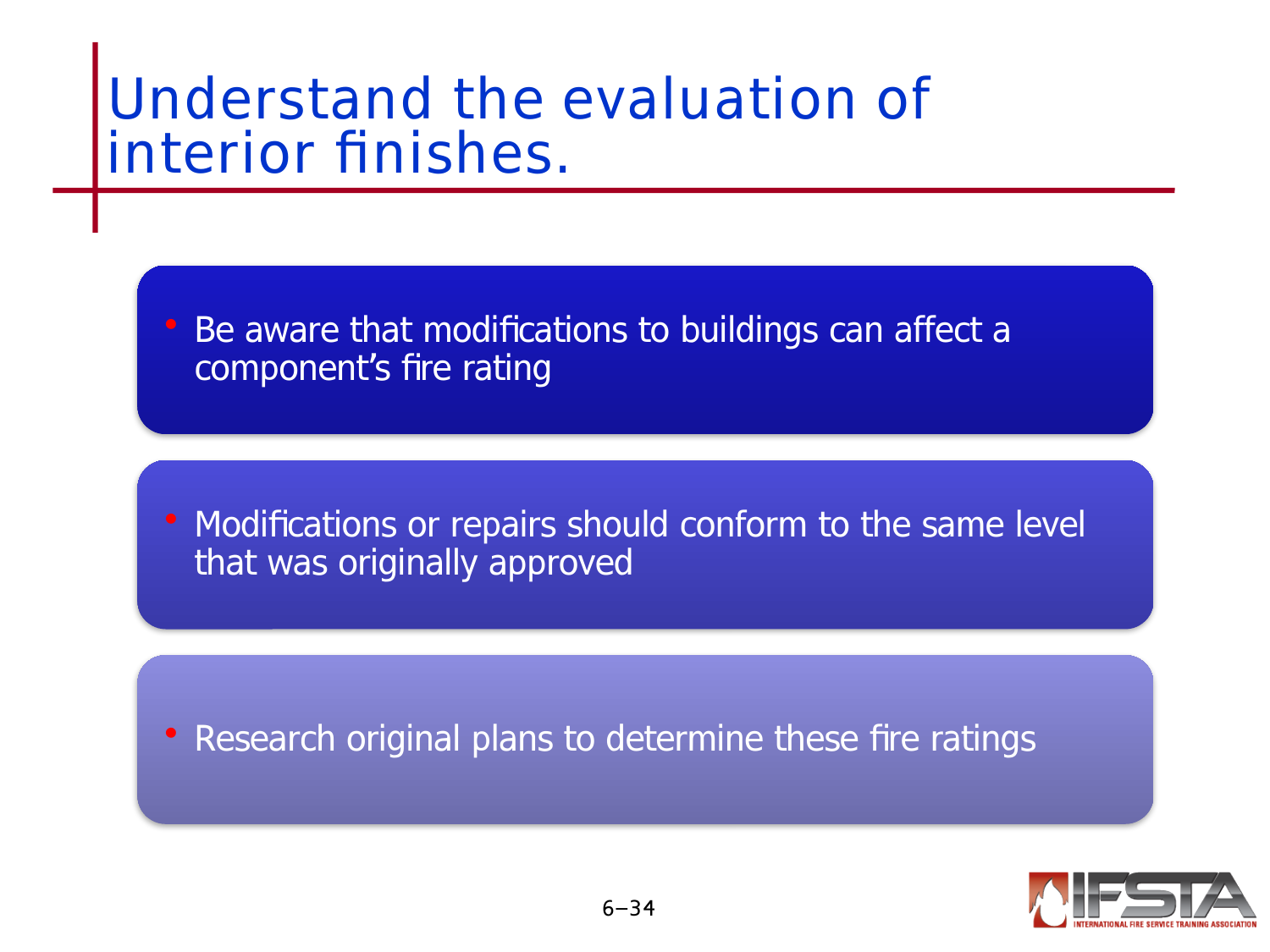

# Understand the evaluation of interior finishes.
Be aware that modifications to buildings can affect a component’s fire rating
Modifications or repairs should conform to the same level that was originally approved
Research original plans to determine these fire ratings
6–34